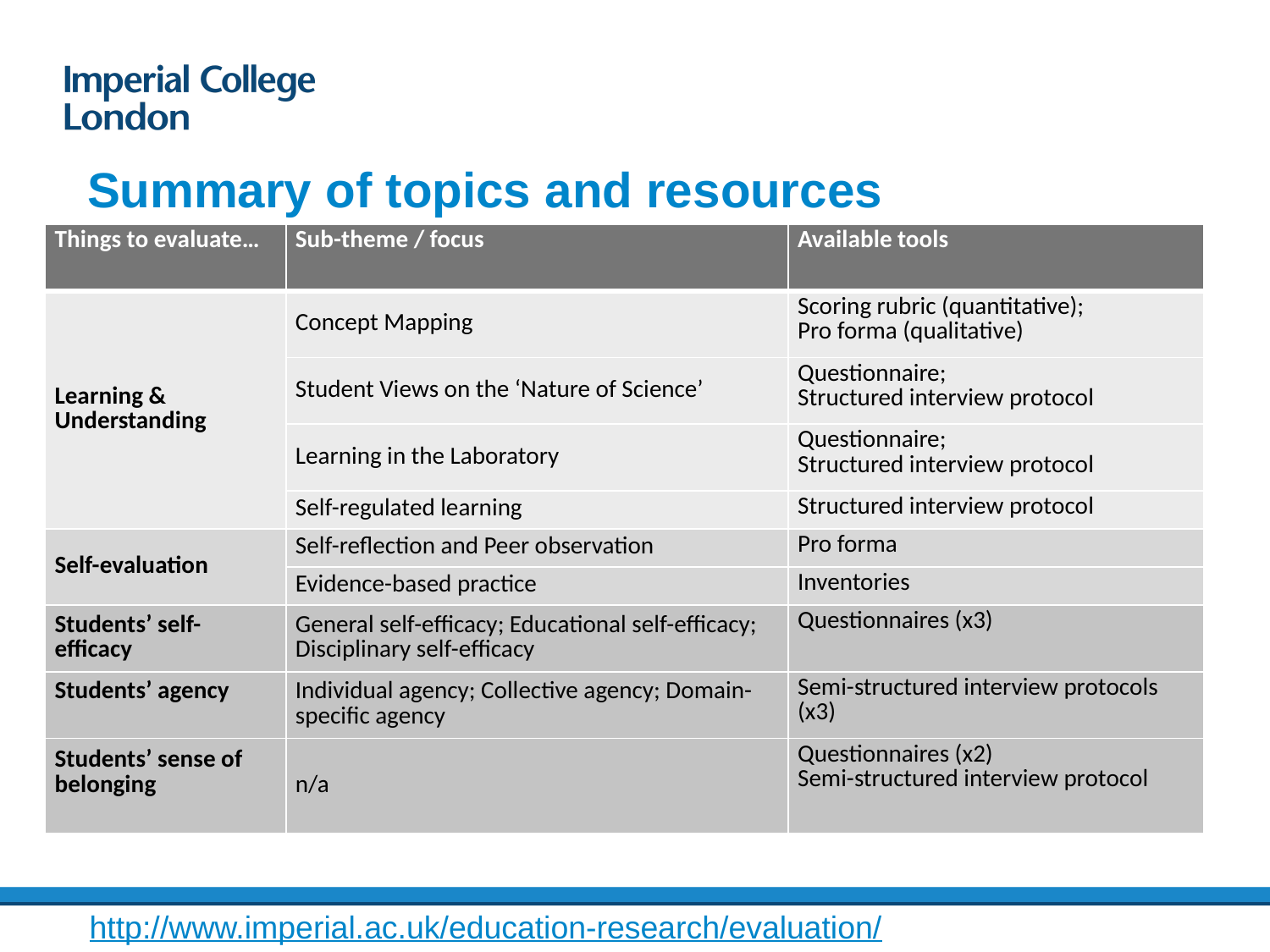

# Summary of topics and resources
| Things to evaluate… | Sub-theme / focus | Available tools |
| --- | --- | --- |
| Learning & Understanding | Concept Mapping | Scoring rubric (quantitative); Pro forma (qualitative) |
|  | Student Views on the ‘Nature of Science’ | Questionnaire; Structured interview protocol |
|  | Learning in the Laboratory | Questionnaire; Structured interview protocol |
|  | Self-regulated learning | Structured interview protocol |
| Self-evaluation | Self-reflection and Peer observation | Pro forma |
|  | Evidence-based practice | Inventories |
| Students’ self-efficacy | General self-efficacy; Educational self-efficacy; Disciplinary self-efficacy | Questionnaires (x3) |
| Students’ agency | Individual agency; Collective agency; Domain-specific agency | Semi-structured interview protocols (x3) |
| Students’ sense of belonging | n/a | Questionnaires (x2) Semi-structured interview protocol |
http://www.imperial.ac.uk/education-research/evaluation/